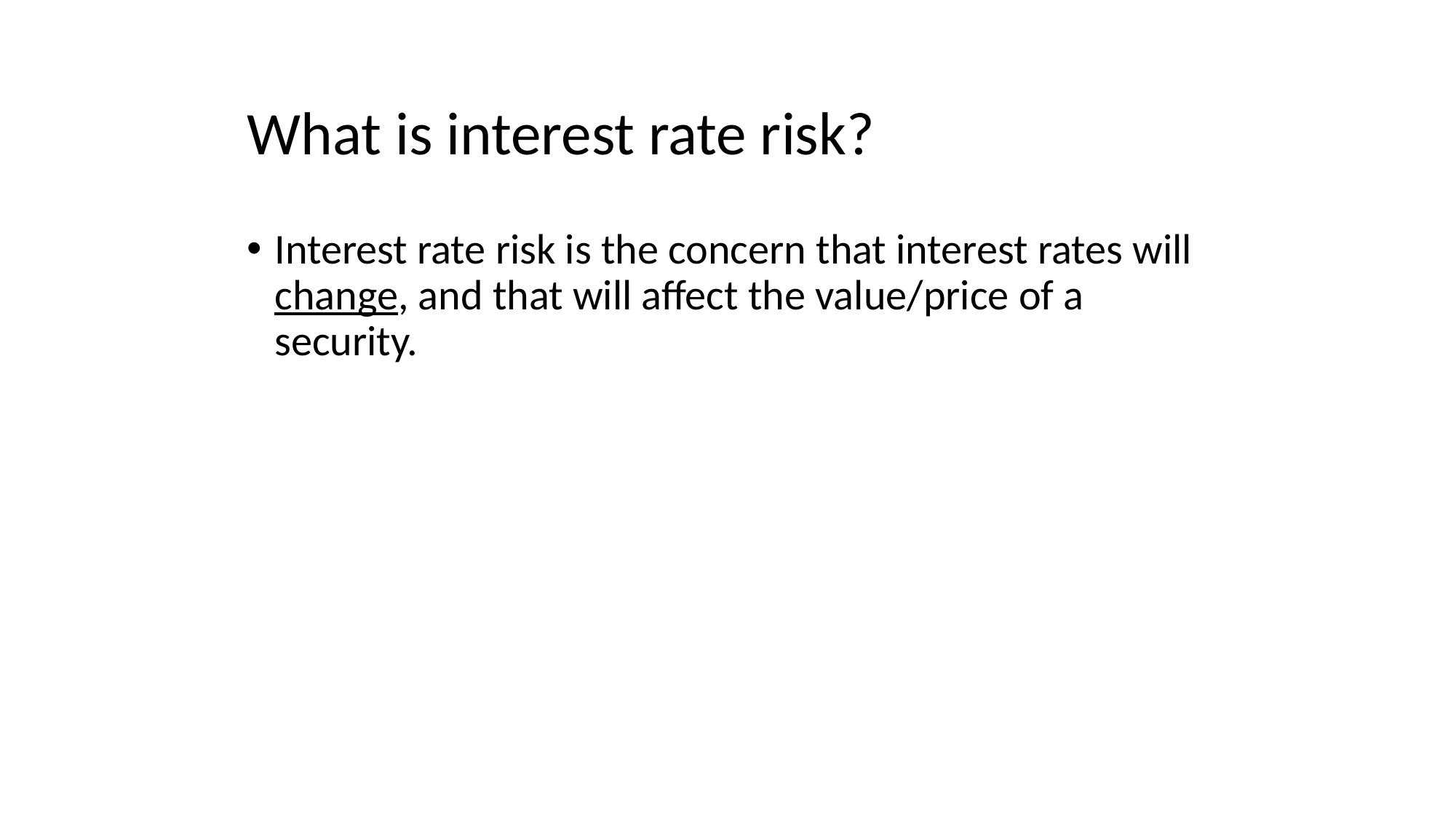

# What is interest rate risk?
Interest rate risk is the concern that interest rates will change, and that will affect the value/price of a security.